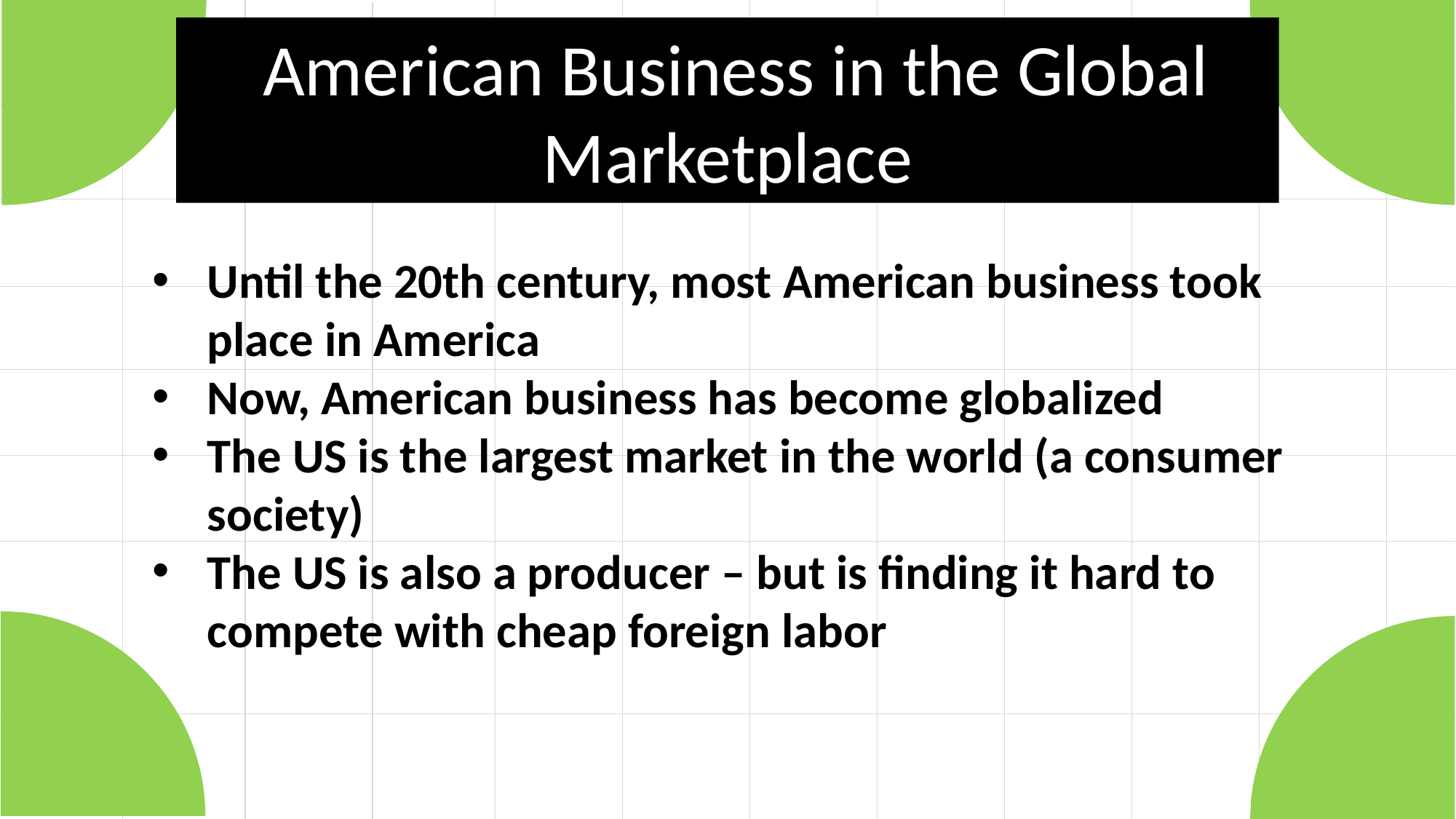

American Business in the Global Marketplace
Until the 20th century, most American business took place in America
Now, American business has become globalized
The US is the largest market in the world (a consumer society)
The US is also a producer – but is finding it hard to compete with cheap foreign labor